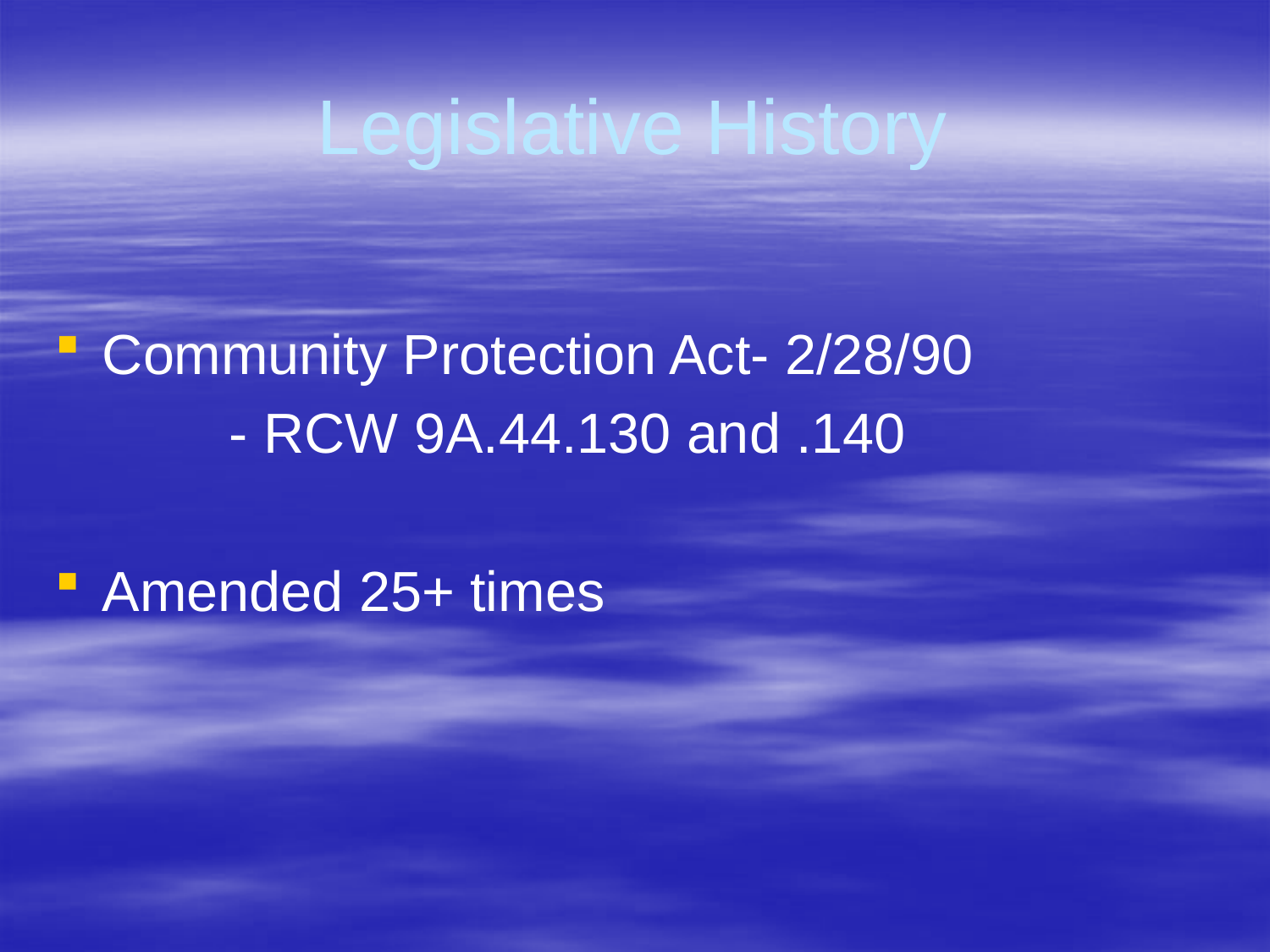

# Legislative History

Community Protection Act- 2/28/90
		- RCW 9A.44.130 and .140

Amended 25+ times